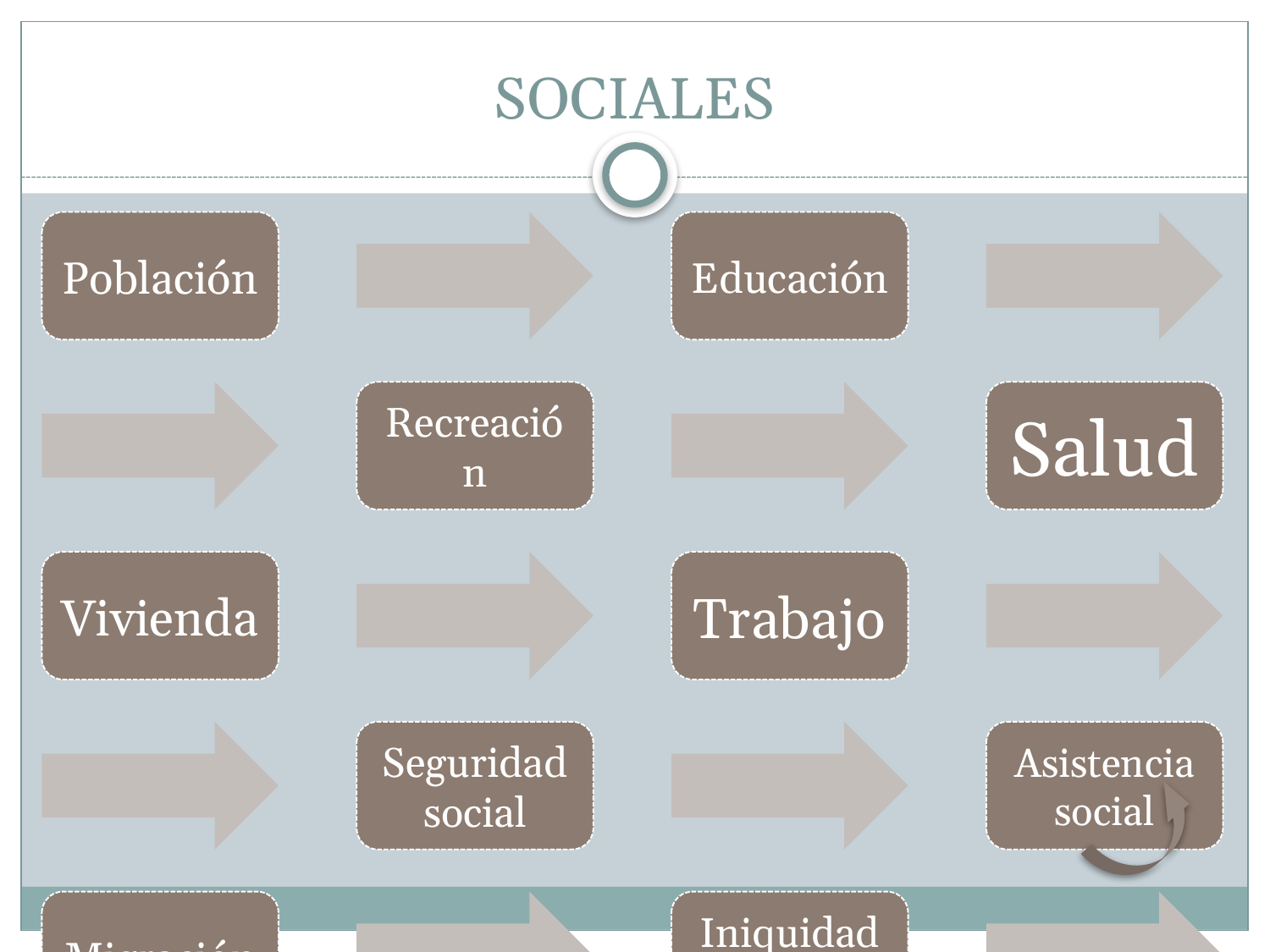

# SOCIALES
Población
Educación
Salud
Recreación
Vivienda
Trabajo
Asistencia social
Seguridad social